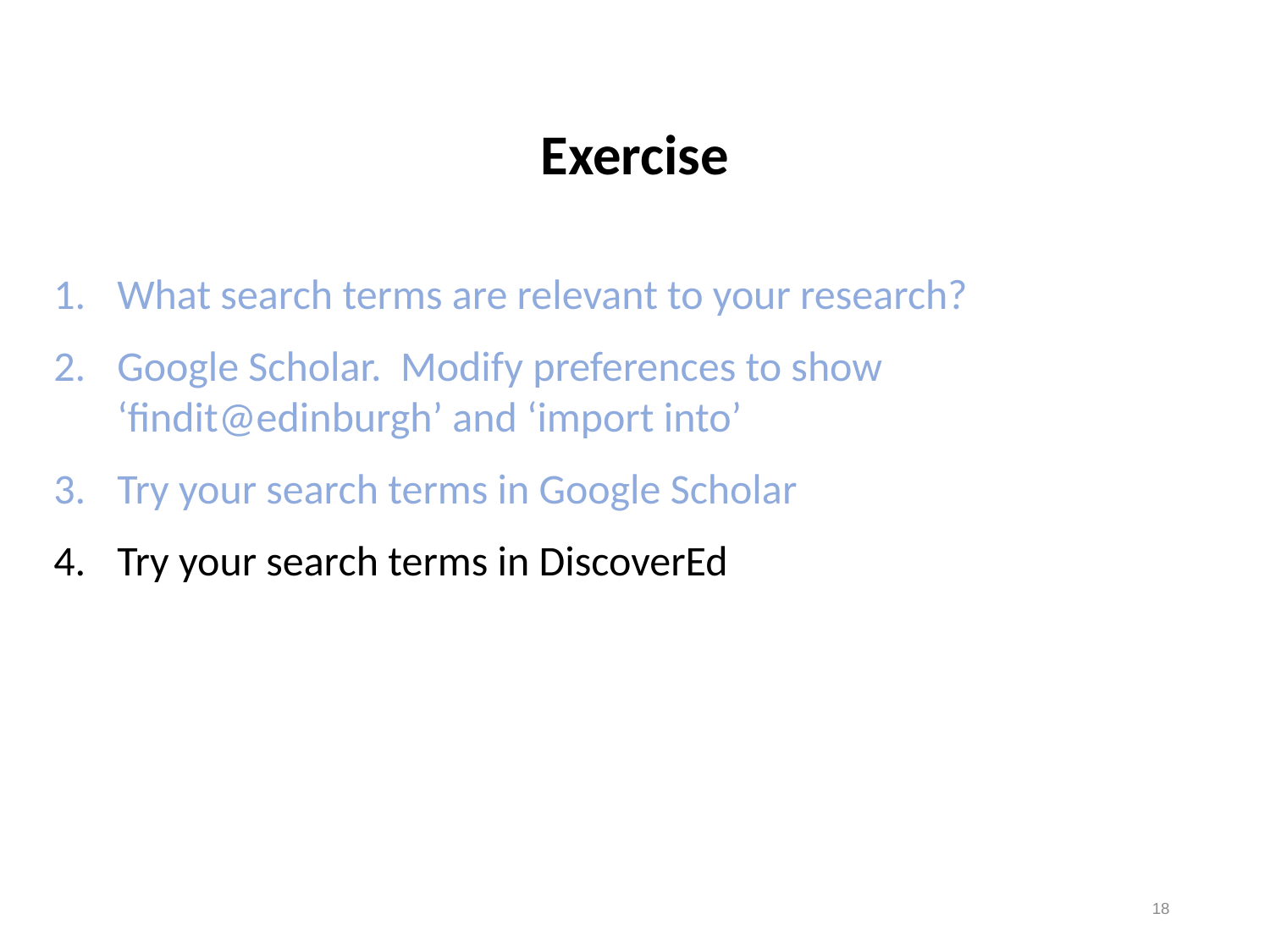

# Exercise

What search terms are relevant to your research?
Google Scholar.  Modify preferences to show ‘findit@edinburgh’ and ‘import into’
Try your search terms in Google Scholar
Try your search terms in DiscoverEd
18